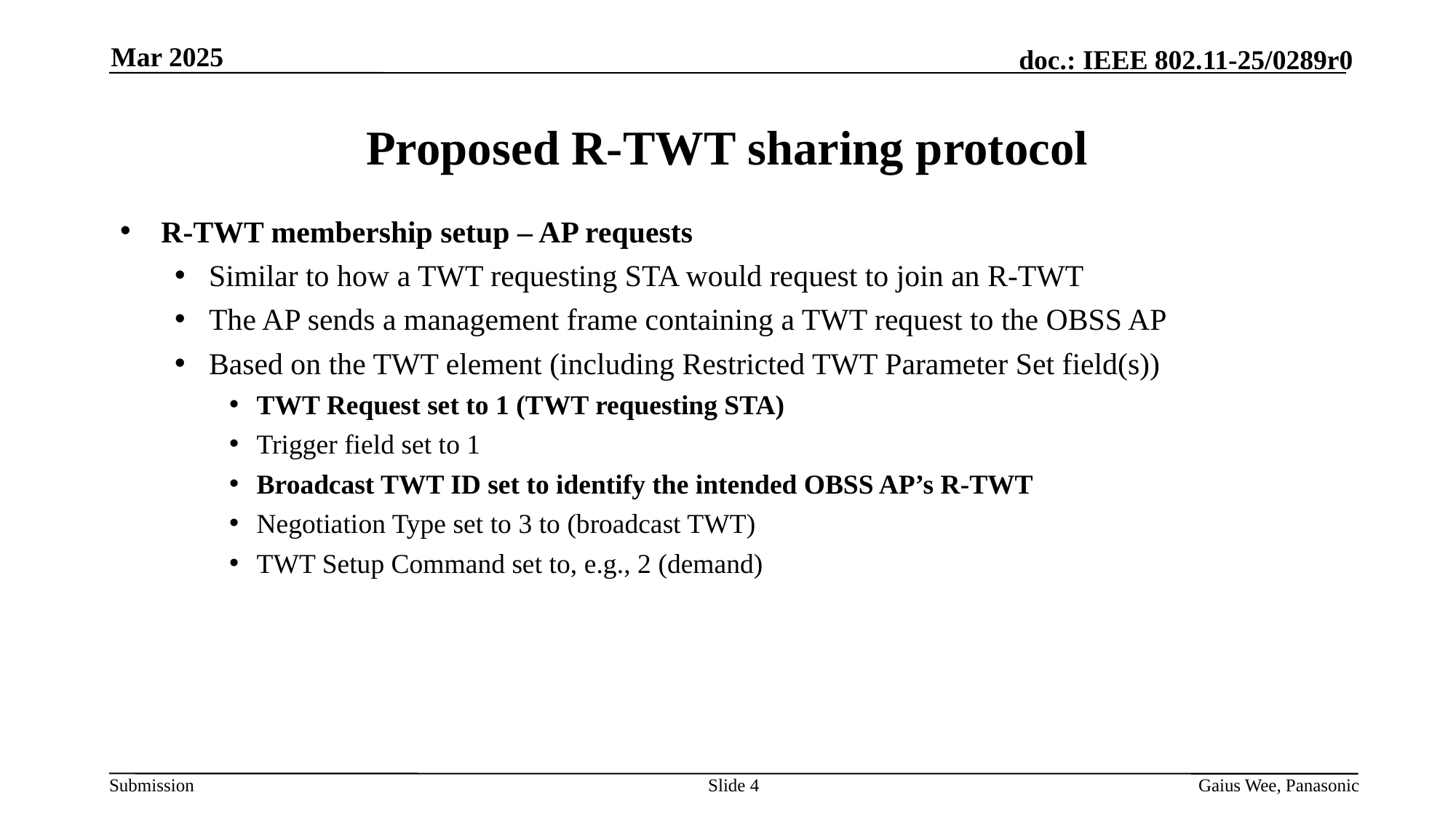

Mar 2025
# Proposed R-TWT sharing protocol
R-TWT membership setup – AP requests
Similar to how a TWT requesting STA would request to join an R-TWT
The AP sends a management frame containing a TWT request to the OBSS AP
Based on the TWT element (including Restricted TWT Parameter Set field(s))
TWT Request set to 1 (TWT requesting STA)
Trigger field set to 1
Broadcast TWT ID set to identify the intended OBSS AP’s R-TWT
Negotiation Type set to 3 to (broadcast TWT)
TWT Setup Command set to, e.g., 2 (demand)
Slide 4
Gaius Wee, Panasonic